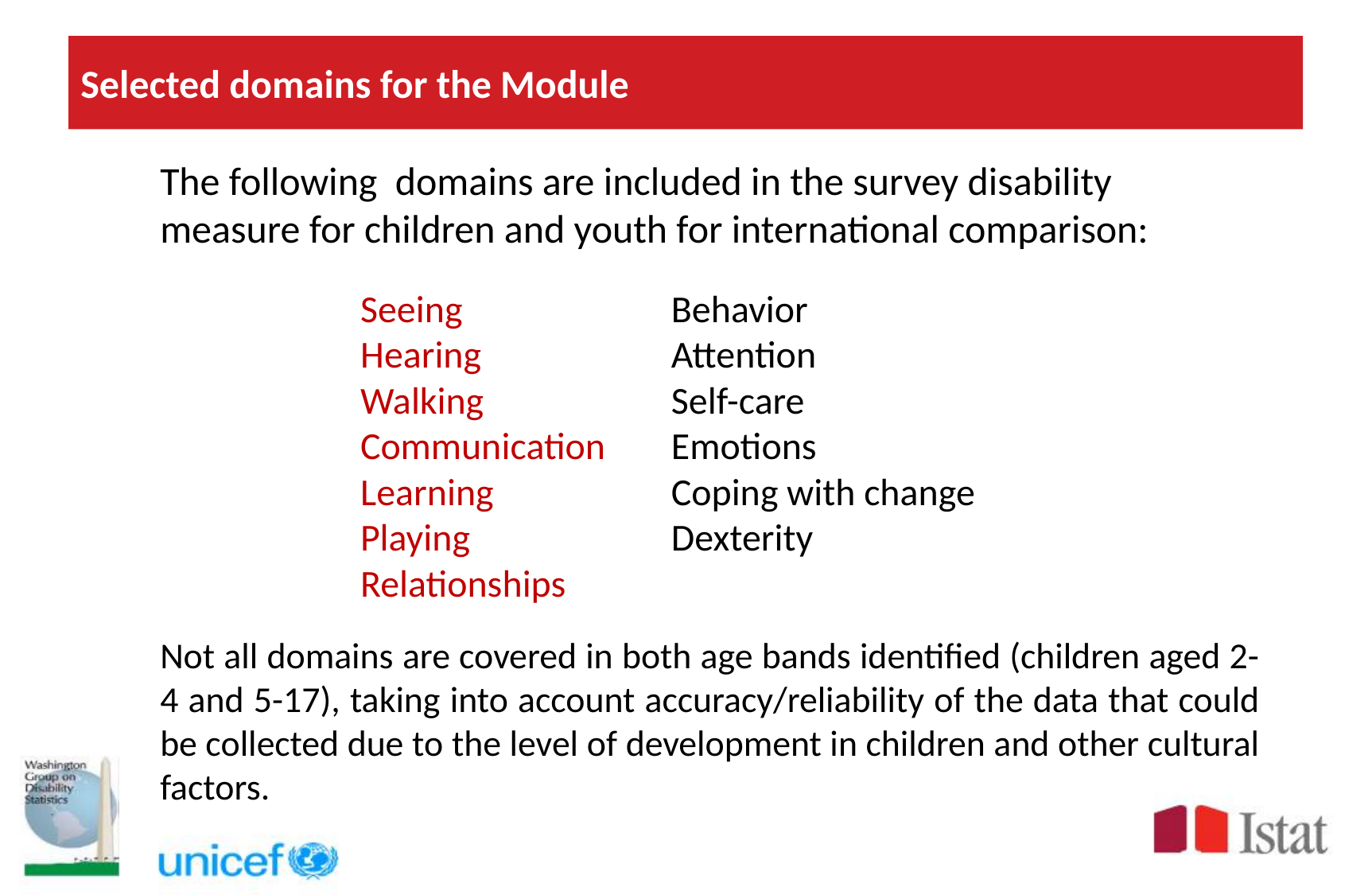

# Selected domains for the Module
The following  domains are included in the survey disability measure for children and youth for international comparison:

Not all domains are covered in both age bands identified (children aged 2-4 and 5-17), taking into account accuracy/reliability of the data that could be collected due to the level of development in children and other cultural factors.

Seeing
Hearing
Walking
Communication
Learning
Playing
Relationships
Behavior
Attention
Self-care
Emotions
Coping with change
Dexterity